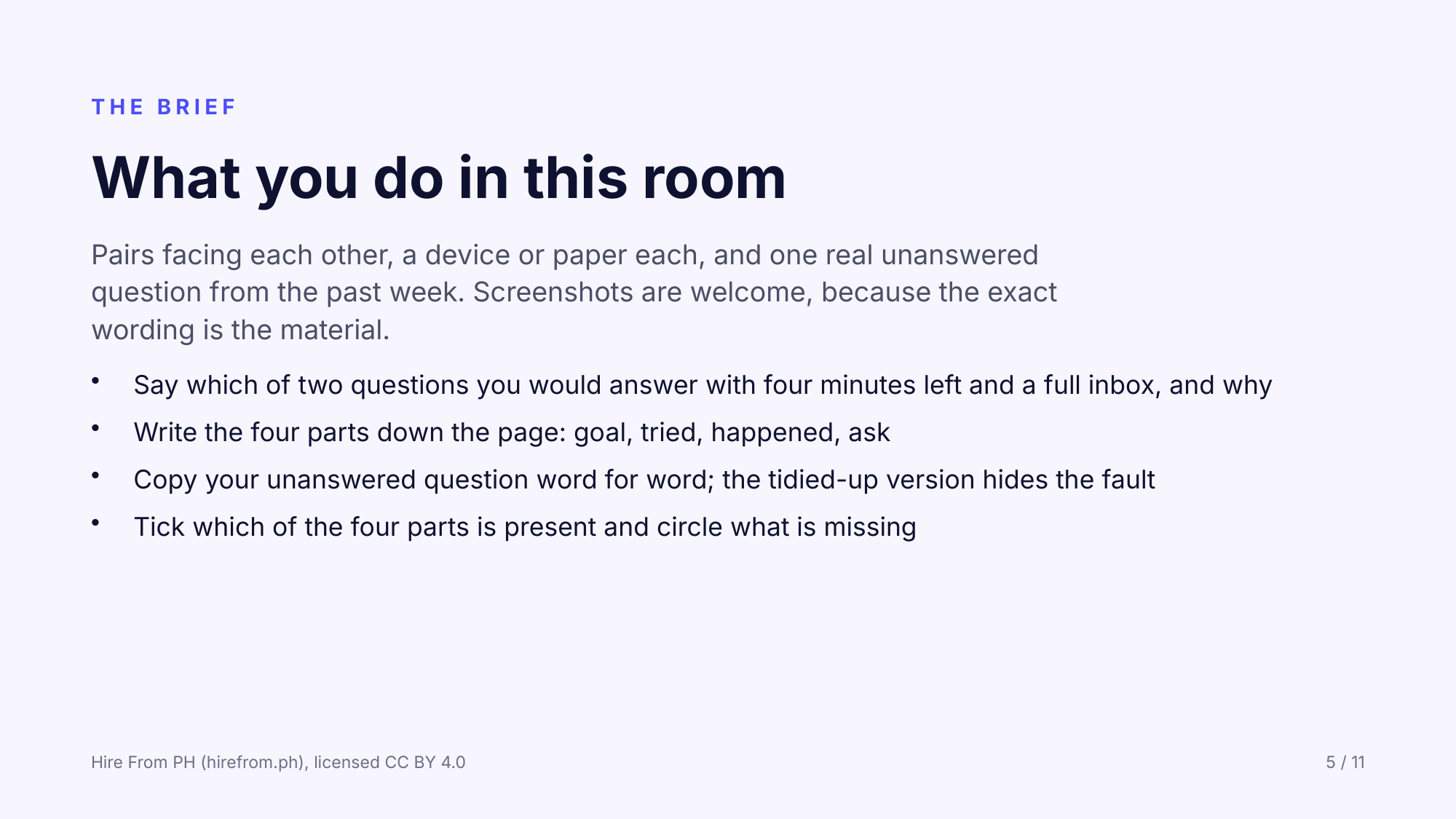

THE BRIEF
What you do in this room
Pairs facing each other, a device or paper each, and one real unanswered question from the past week. Screenshots are welcome, because the exact wording is the material.
Say which of two questions you would answer with four minutes left and a full inbox, and why
Write the four parts down the page: goal, tried, happened, ask
Copy your unanswered question word for word; the tidied-up version hides the fault
Tick which of the four parts is present and circle what is missing
Hire From PH (hirefrom.ph), licensed CC BY 4.0
5 / 11